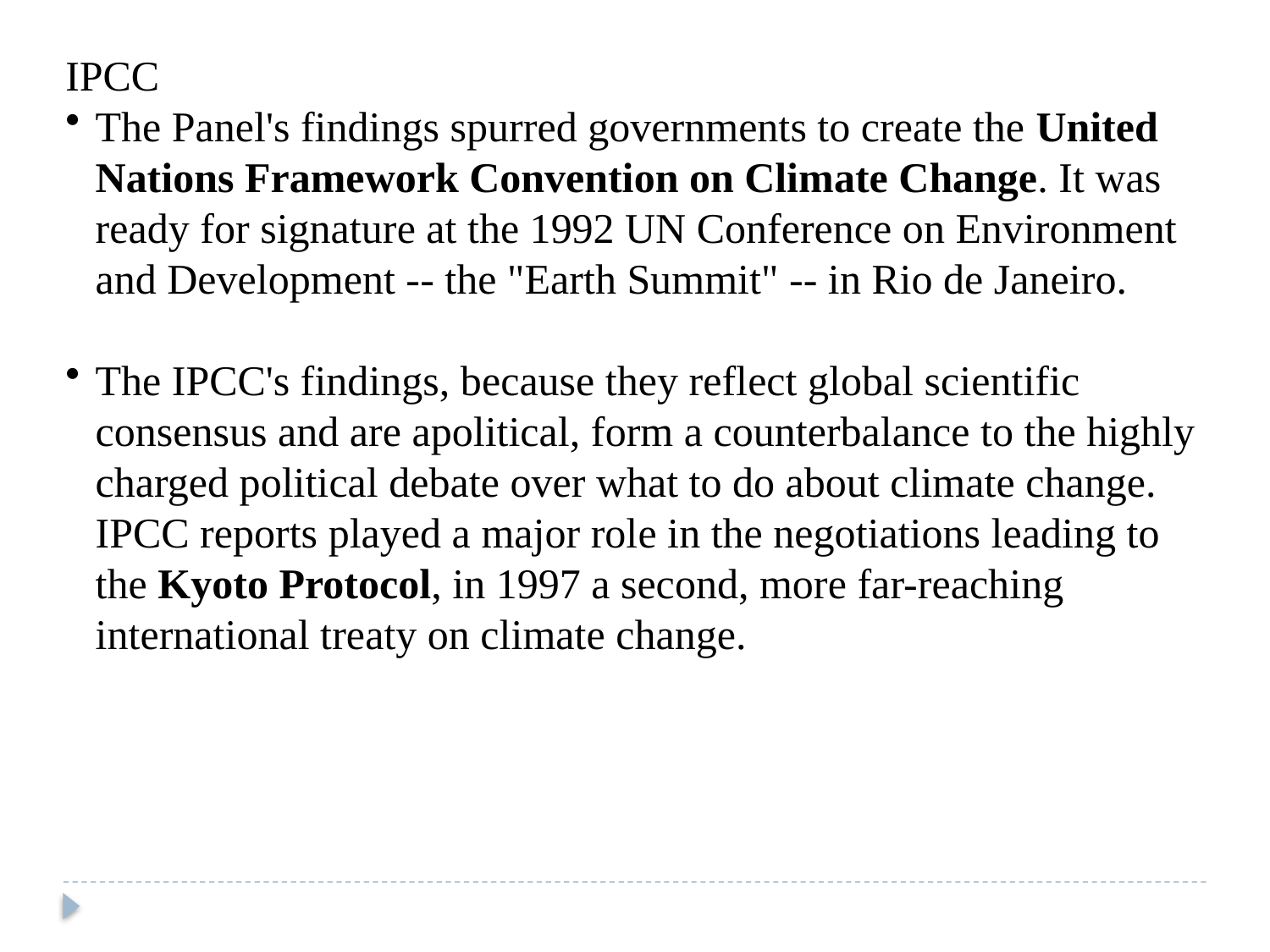

IPCC
The Panel's findings spurred governments to create the United Nations Framework Convention on Climate Change. It was ready for signature at the 1992 UN Conference on Environment and Development -- the "Earth Summit" -- in Rio de Janeiro.

The IPCC's findings, because they reflect global scientific consensus and are apolitical, form a counterbalance to the highly charged political debate over what to do about climate change. IPCC reports played a major role in the negotiations leading to the Kyoto Protocol, in 1997 a second, more far-reaching international treaty on climate change.